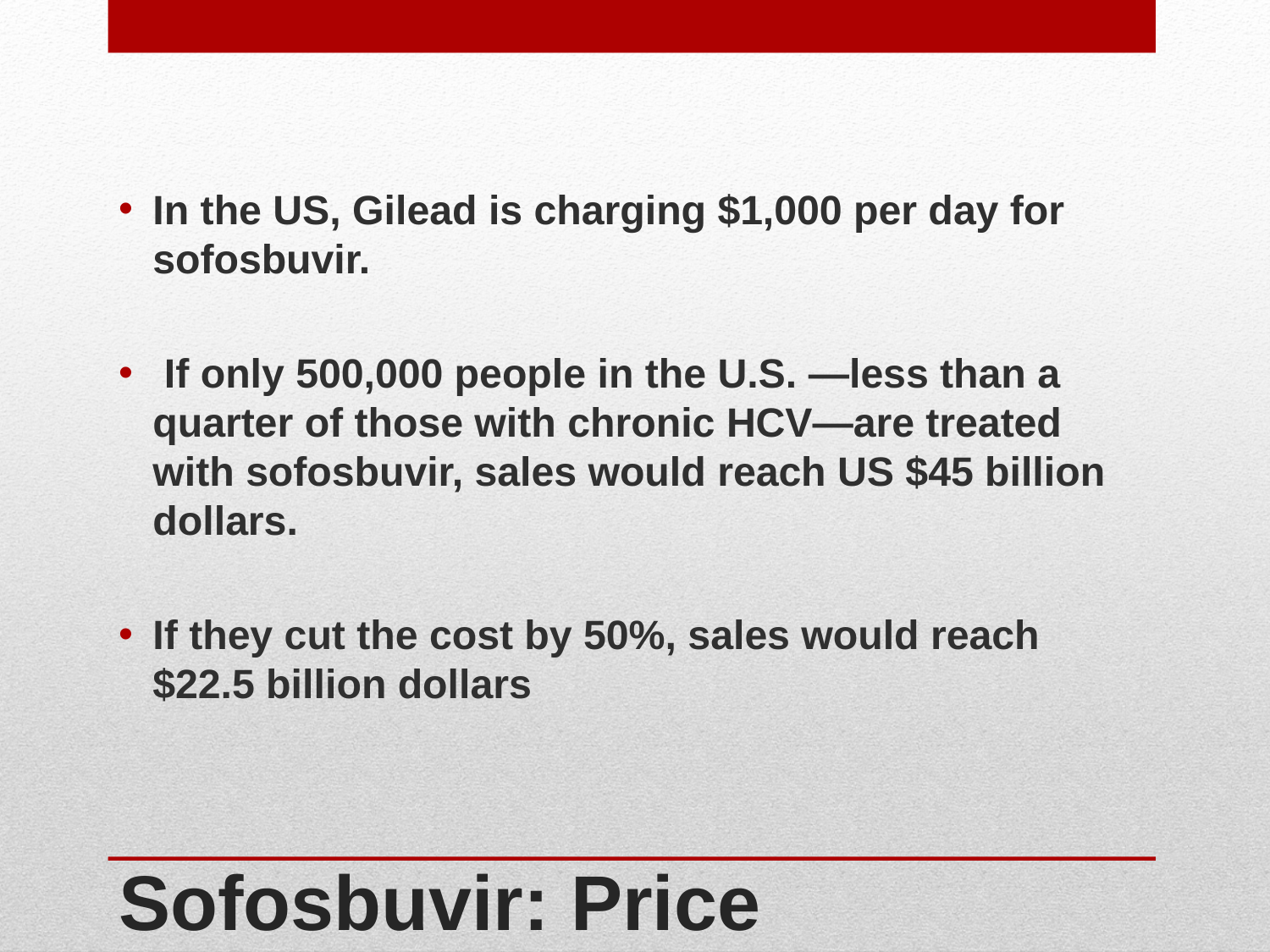

In the US, Gilead is charging $1,000 per day for sofosbuvir.

 If only 500,000 people in the U.S. —less than a quarter of those with chronic HCV—are treated with sofosbuvir, sales would reach US $45 billion dollars.

If they cut the cost by 50%, sales would reach $22.5 billion dollars

# Sofosbuvir: Price